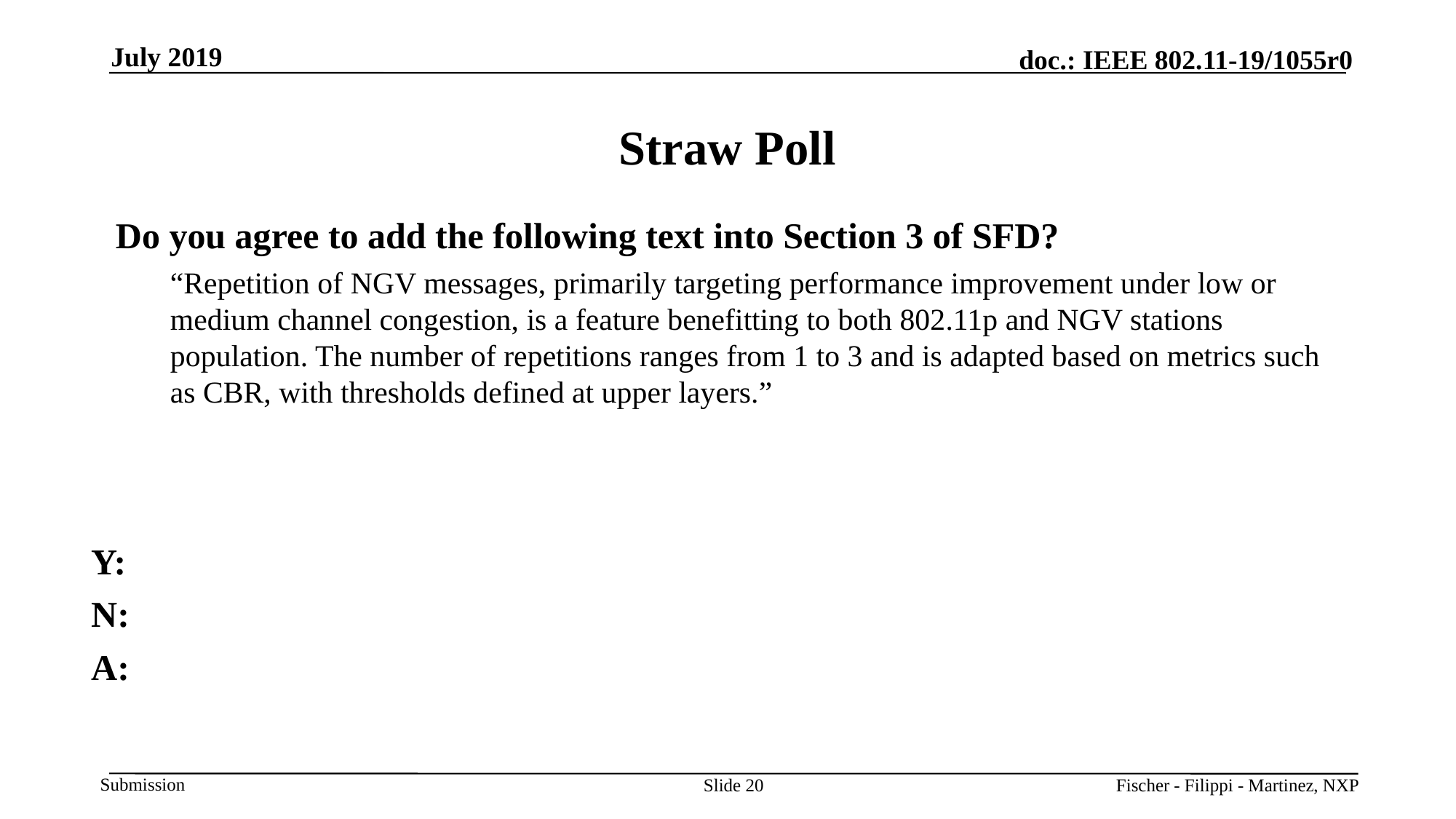

July 2019
# Straw Poll
Do you agree to add the following text into Section 3 of SFD?
“Repetition of NGV messages, primarily targeting performance improvement under low or medium channel congestion, is a feature benefitting to both 802.11p and NGV stations population. The number of repetitions ranges from 1 to 3 and is adapted based on metrics such as CBR, with thresholds defined at upper layers.”
Y:
N:
A:
Slide 20
Fischer - Filippi - Martinez, NXP